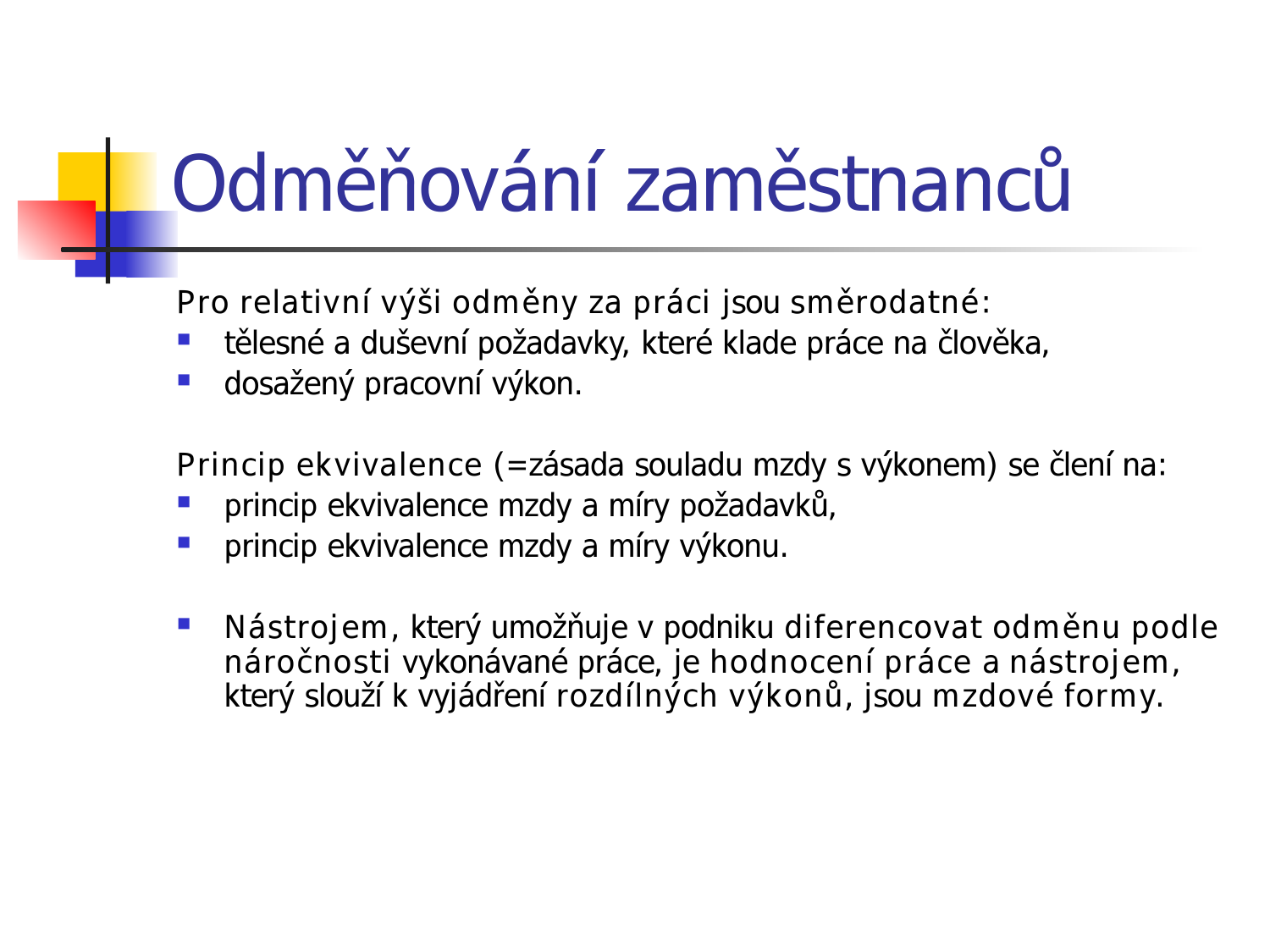

# Odměňování zaměstnanců
Pro relativní výši odměny za práci jsou směrodatné:
tělesné a duševní požadavky, které klade práce na člověka,
dosažený pracovní výkon.

Princip ekvivalence (=zásada souladu mzdy s výkonem) se člení na:
princip ekvivalence mzdy a míry požadavků,
princip ekvivalence mzdy a míry výkonu.

Nástrojem, který umožňuje v podniku diferencovat odměnu podle náročnosti vykonávané práce, je hodnocení práce a nástrojem, který slouží k vyjádření rozdílných výkonů, jsou mzdové formy.